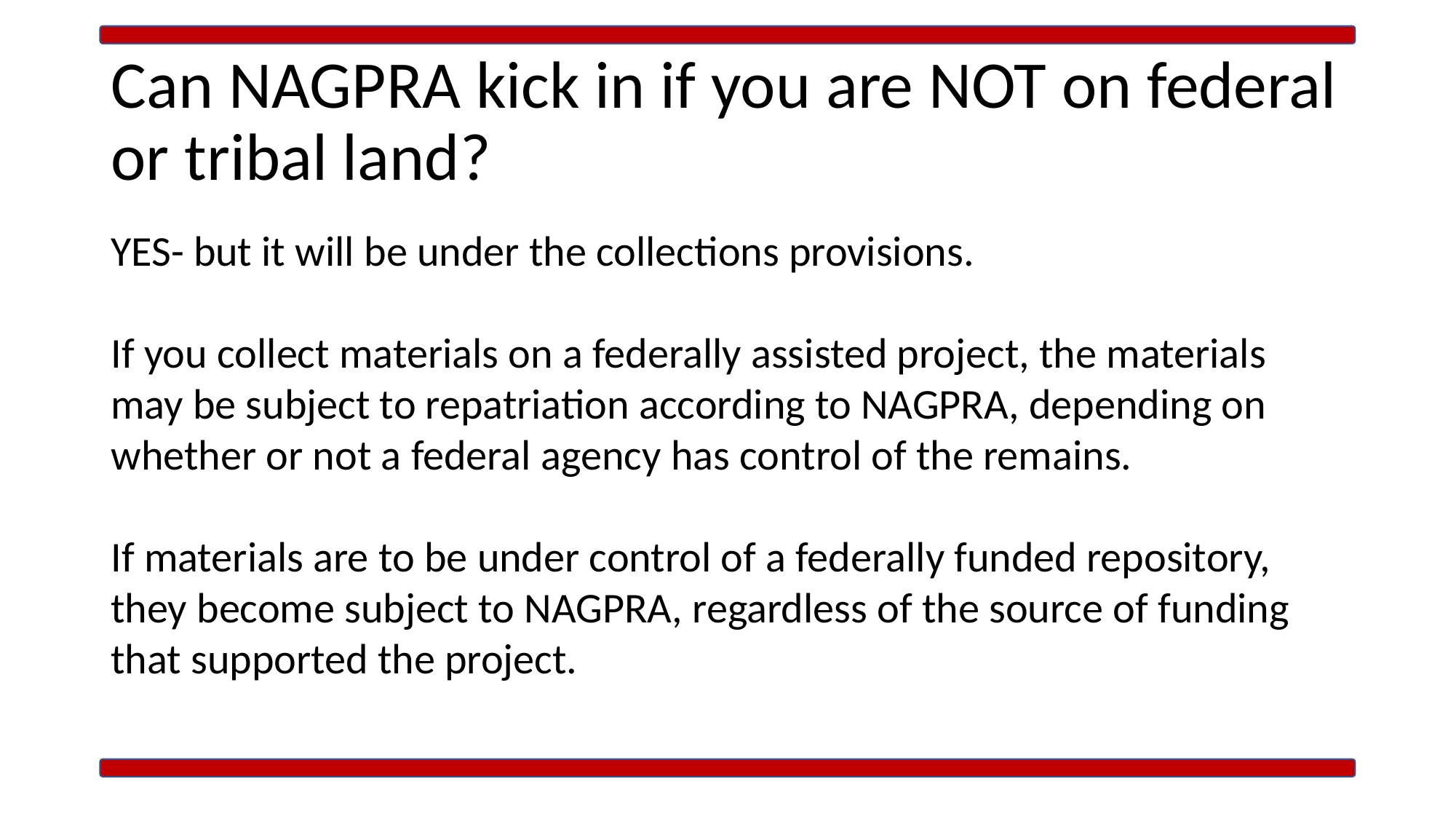

# Can NAGPRA kick in if you are NOT on federal or tribal land?
YES- but it will be under the collections provisions.

If you collect materials on a federally assisted project, the materials may be subject to repatriation according to NAGPRA, depending on whether or not a federal agency has control of the remains.

If materials are to be under control of a federally funded repository, they become subject to NAGPRA, regardless of the source of funding that supported the project.